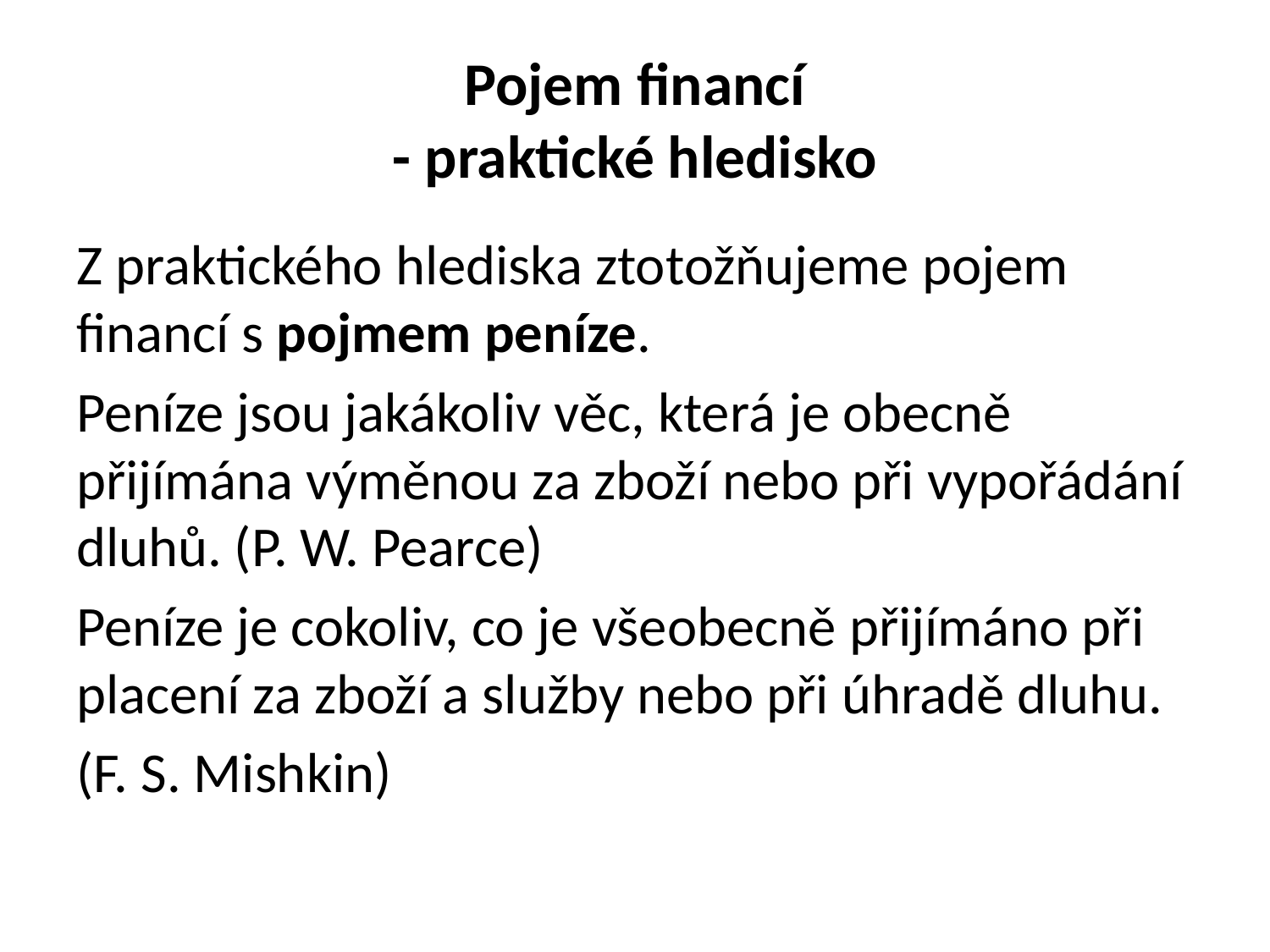

# Pojem financí - praktické hledisko
Z praktického hlediska ztotožňujeme pojem financí s pojmem peníze.
Peníze jsou jakákoliv věc, která je obecně přijímána výměnou za zboží nebo při vypořádání dluhů. (P. W. Pearce)
Peníze je cokoliv, co je všeobecně přijímáno při placení za zboží a služby nebo při úhradě dluhu.
(F. S. Mishkin)